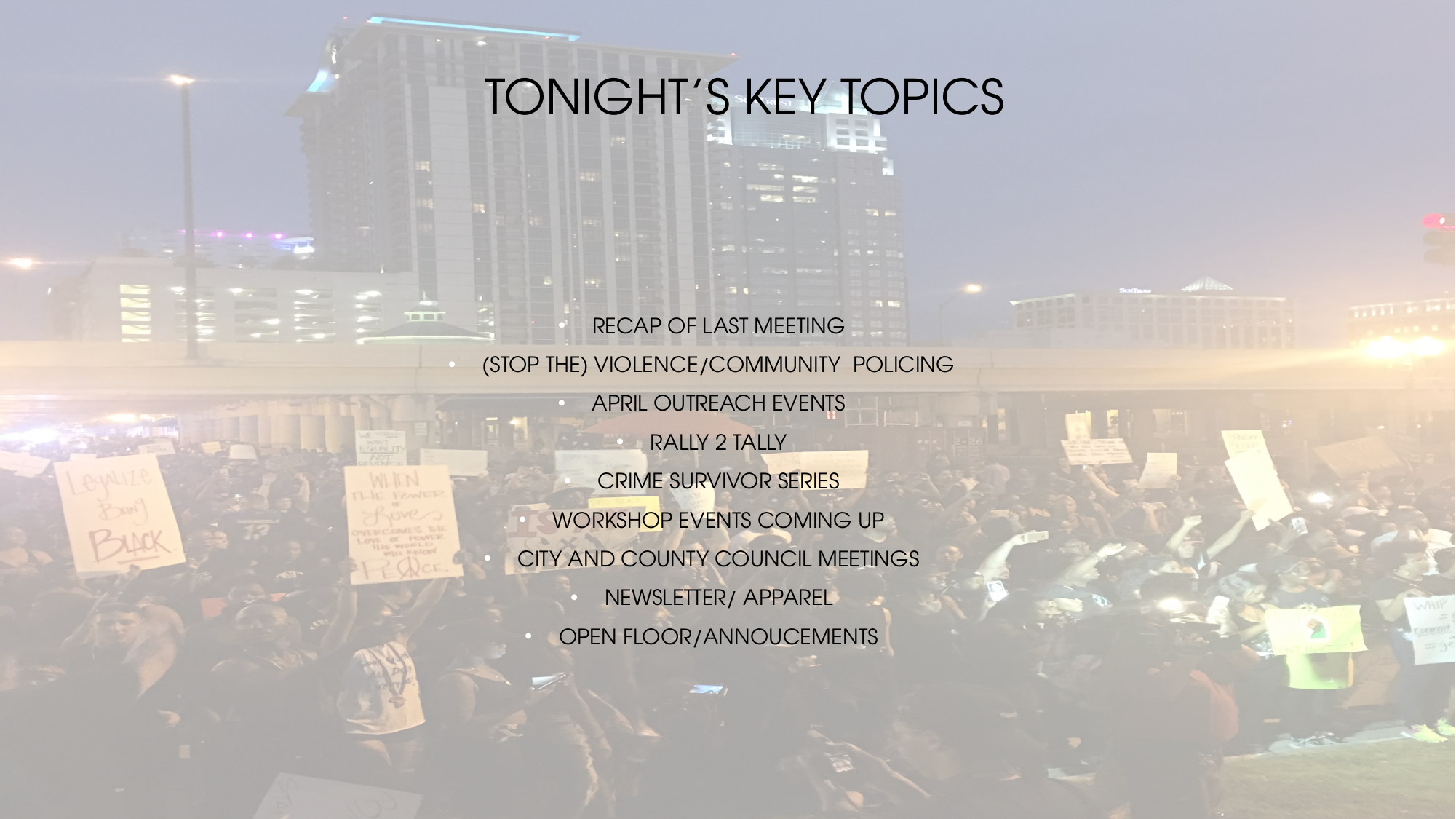

# TONIGHT’S KEY TOPICS

RECAP OF LAST MEETING
(STOP THE) VIOLENCE/COMMUNITY  POLICING
APRIL OUTREACH EVENTS
RALLY 2 TALLY
CRIME SURVIVOR SERIES
WORKSHOP EVENTS COMING UP
CITY AND COUNTY COUNCIL MEETINGS
NEWSLETTER/ APPAREL
OPEN FLOOR/ANNOUCEMENTS